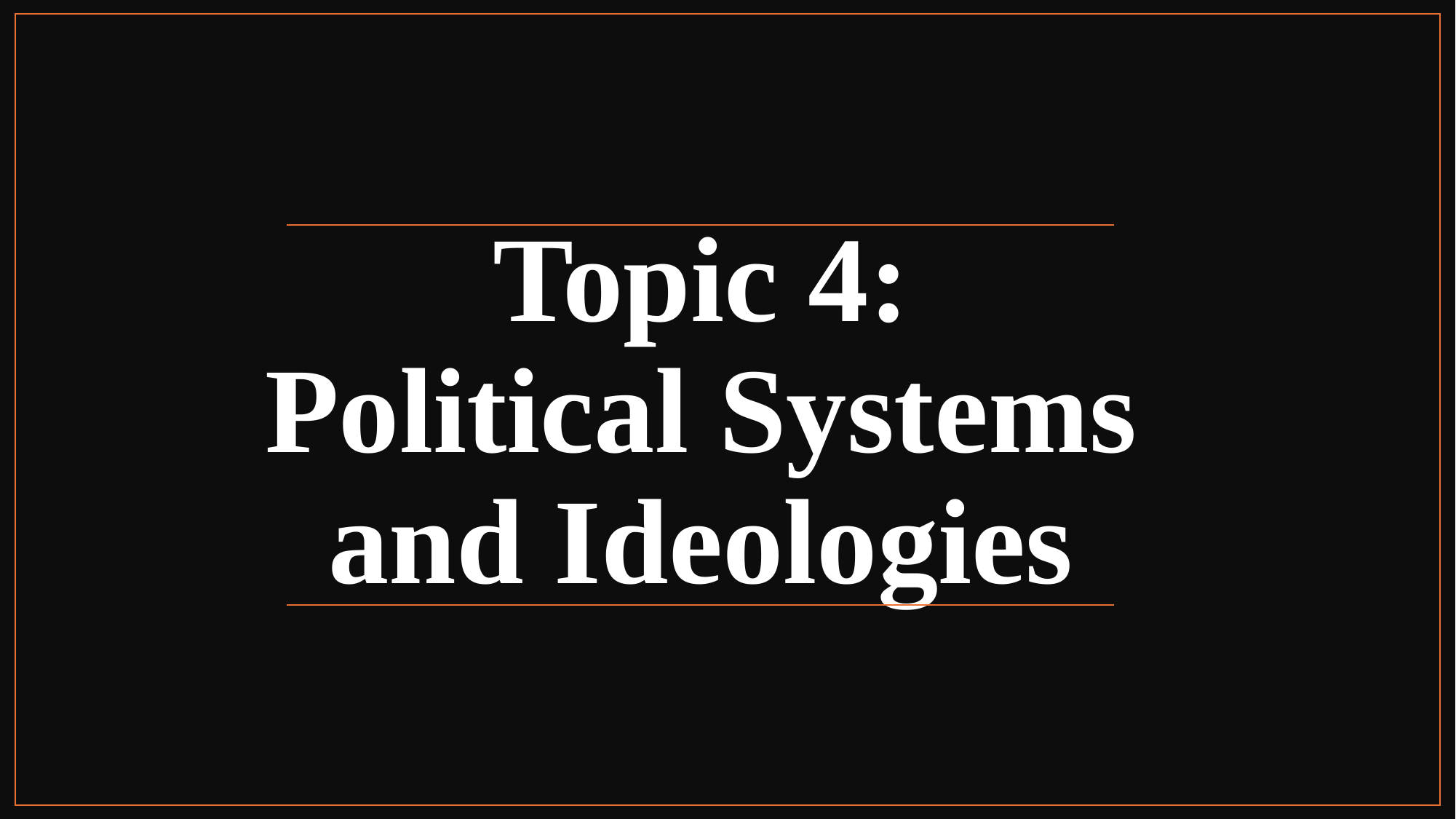

# Topic 4: Political Systems and Ideologies